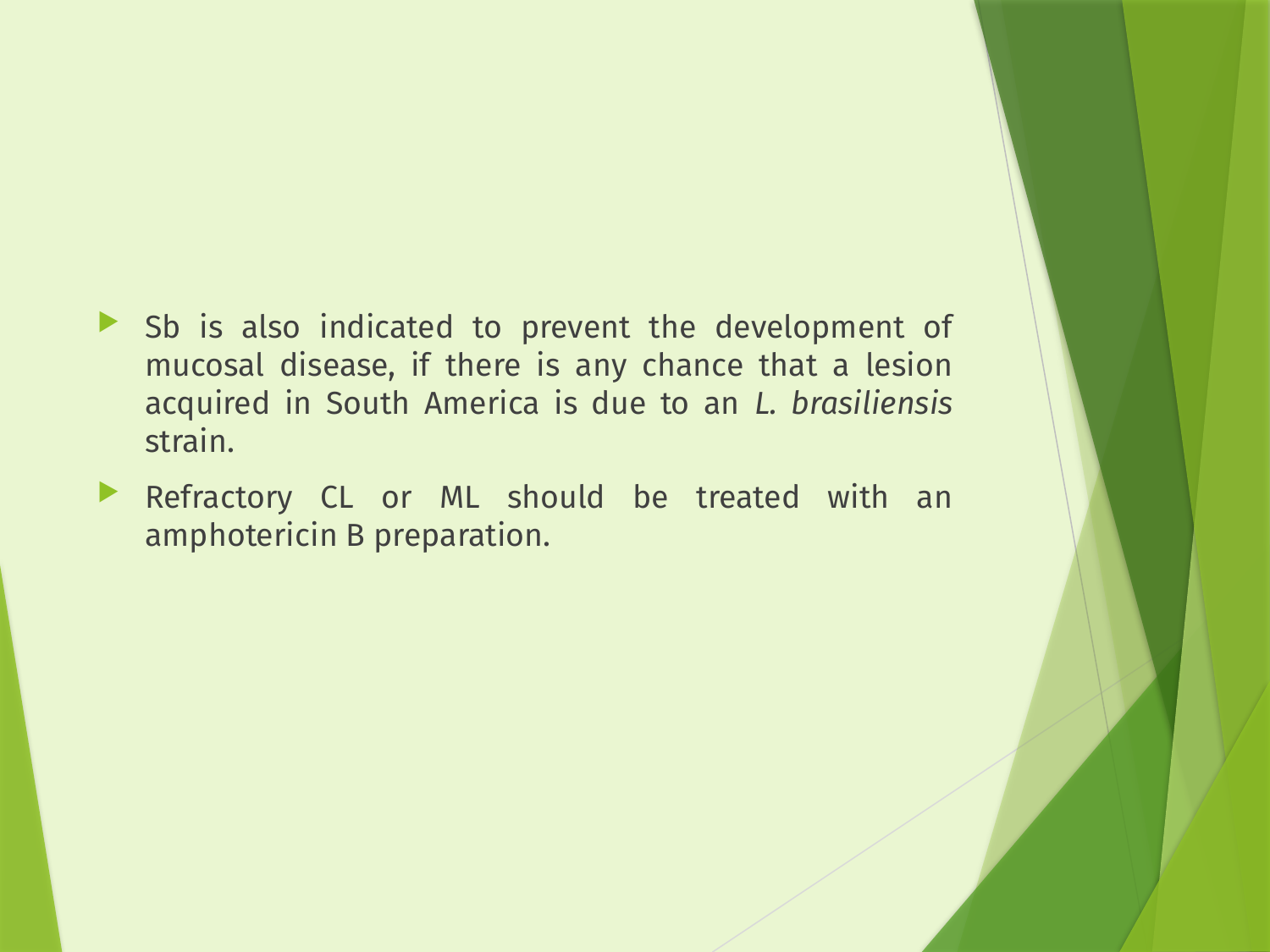

#
Sb is also indicated to prevent the development of mucosal disease, if there is any chance that a lesion acquired in South America is due to an L. brasiliensis strain.
Refractory CL or ML should be treated with an amphotericin B preparation.